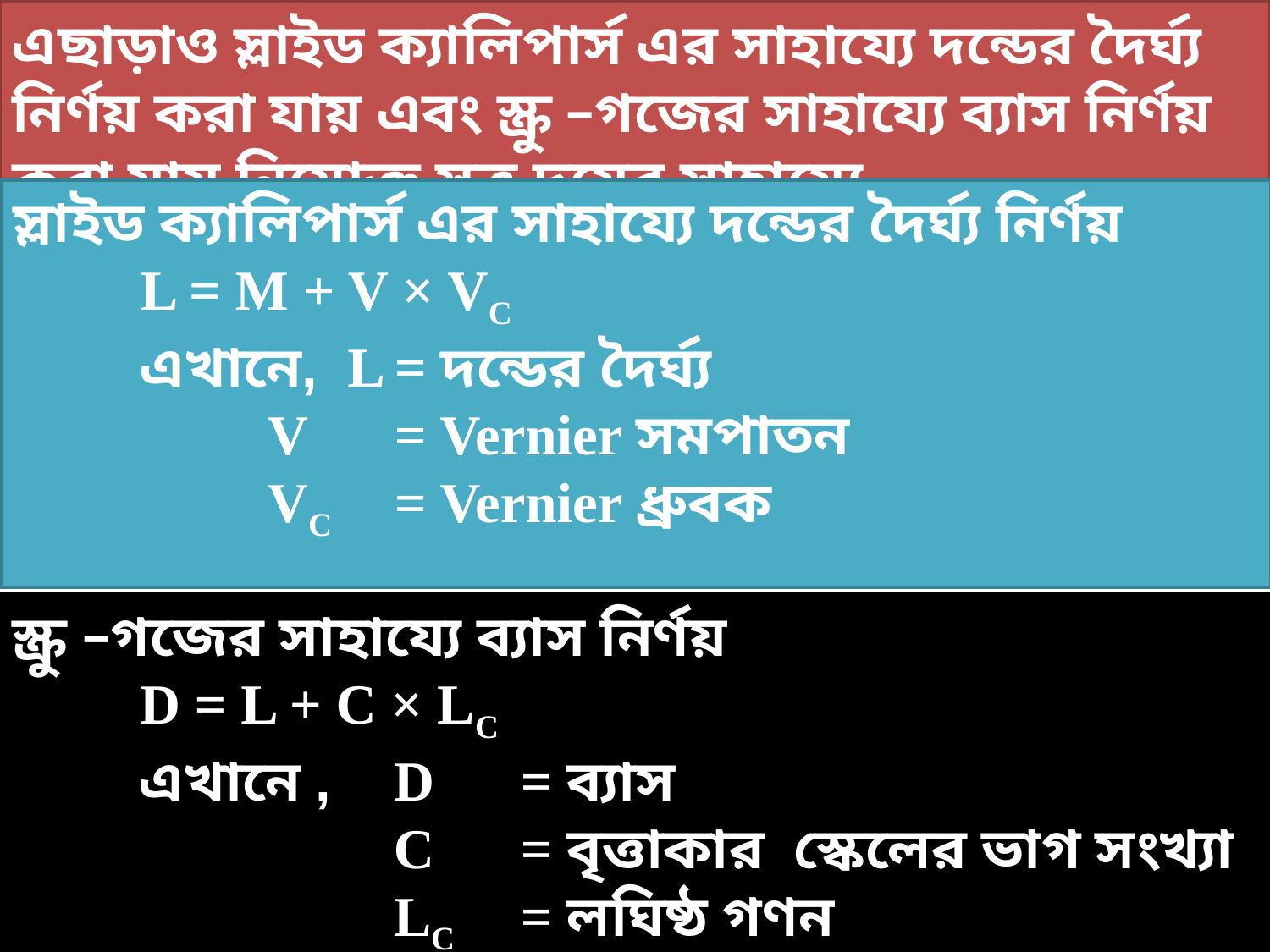

এছাড়াও স্লাইড ক্যালিপার্স এর সাহায্যে দন্ডের দৈর্ঘ্য নির্ণয় করা যায় এবং স্ক্রু –গজের সাহায্যে ব্যাস নির্ণয় করা যায় নিমোক্ত সূত্র দ্বয়ের সাহায্যে
স্লাইড ক্যালিপার্স এর সাহায্যে দন্ডের দৈর্ঘ্য নির্ণয়
 	L = M + V × VC
	এখানে,  L	= দন্ডের দৈর্ঘ্য
		V	= Vernier সমপাতন
		VC 	= Vernier ধ্রুবক

স্ক্রু –গজের সাহায্যে ব্যাস নির্ণয়
	D = L + C × LC
	এখানে , 	D 	= ব্যাস
	 		C 	= বৃত্তাকার  স্কেলের ভাগ সংখ্যা
			LC 	= লঘিষ্ঠ গণন